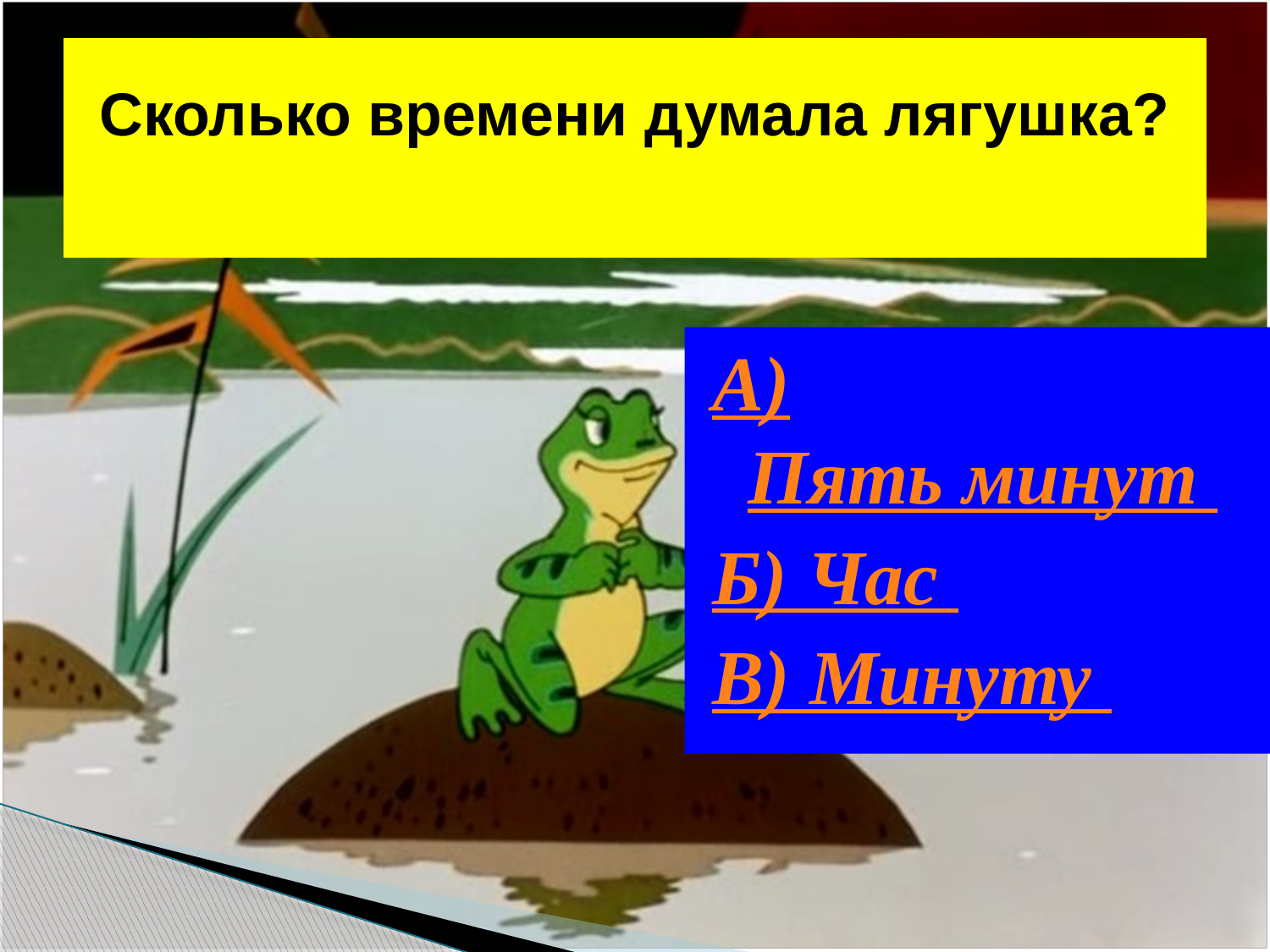

# Сколько времени думала лягушка?
А)Пять минут
Б) Час
В) Минуту